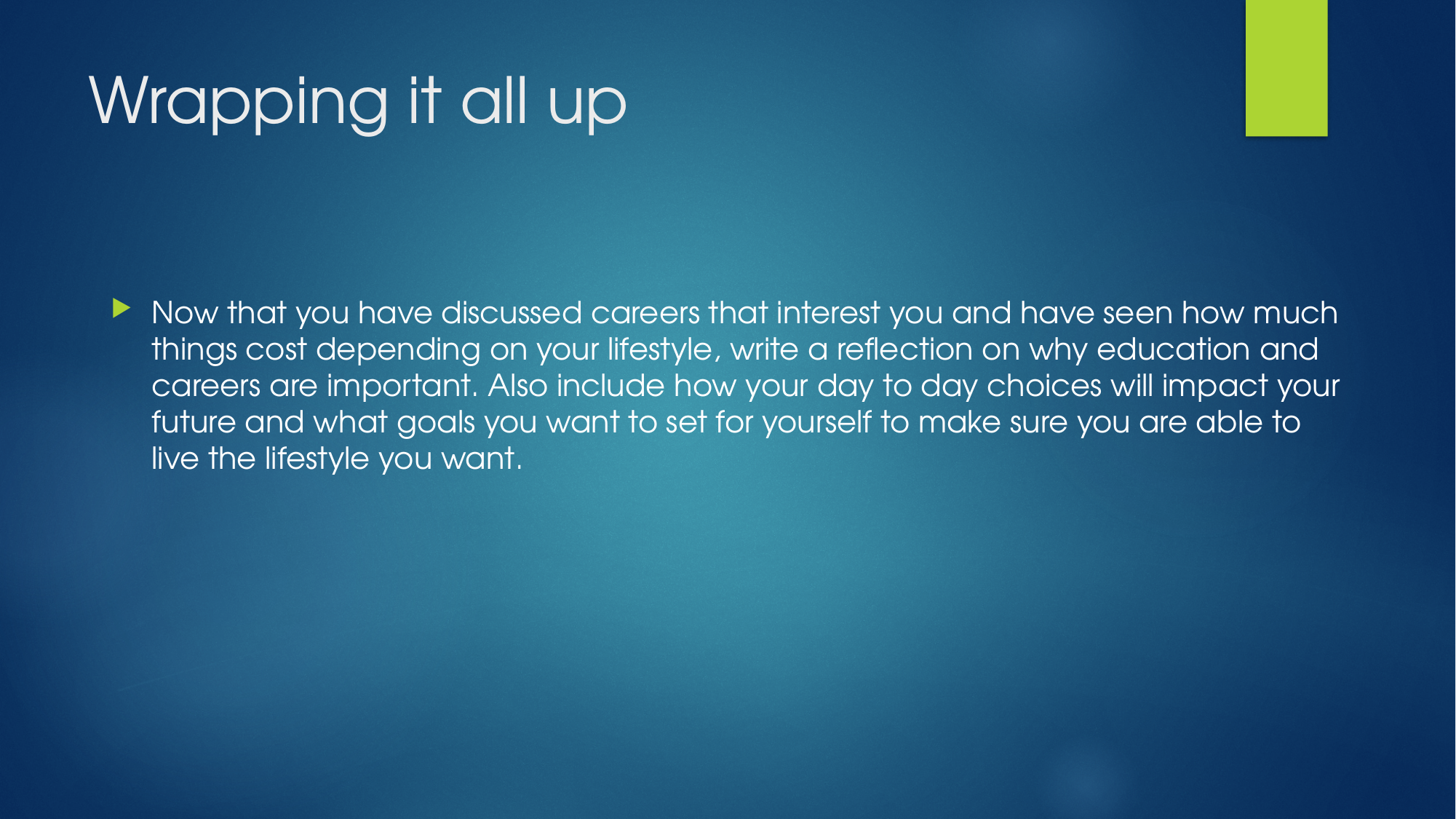

# Wrapping it all up
Now that you have discussed careers that interest you and have seen how much things cost depending on your lifestyle, write a reflection on why education and careers are important. Also include how your day to day choices will impact your future and what goals you want to set for yourself to make sure you are able to live the lifestyle you want.